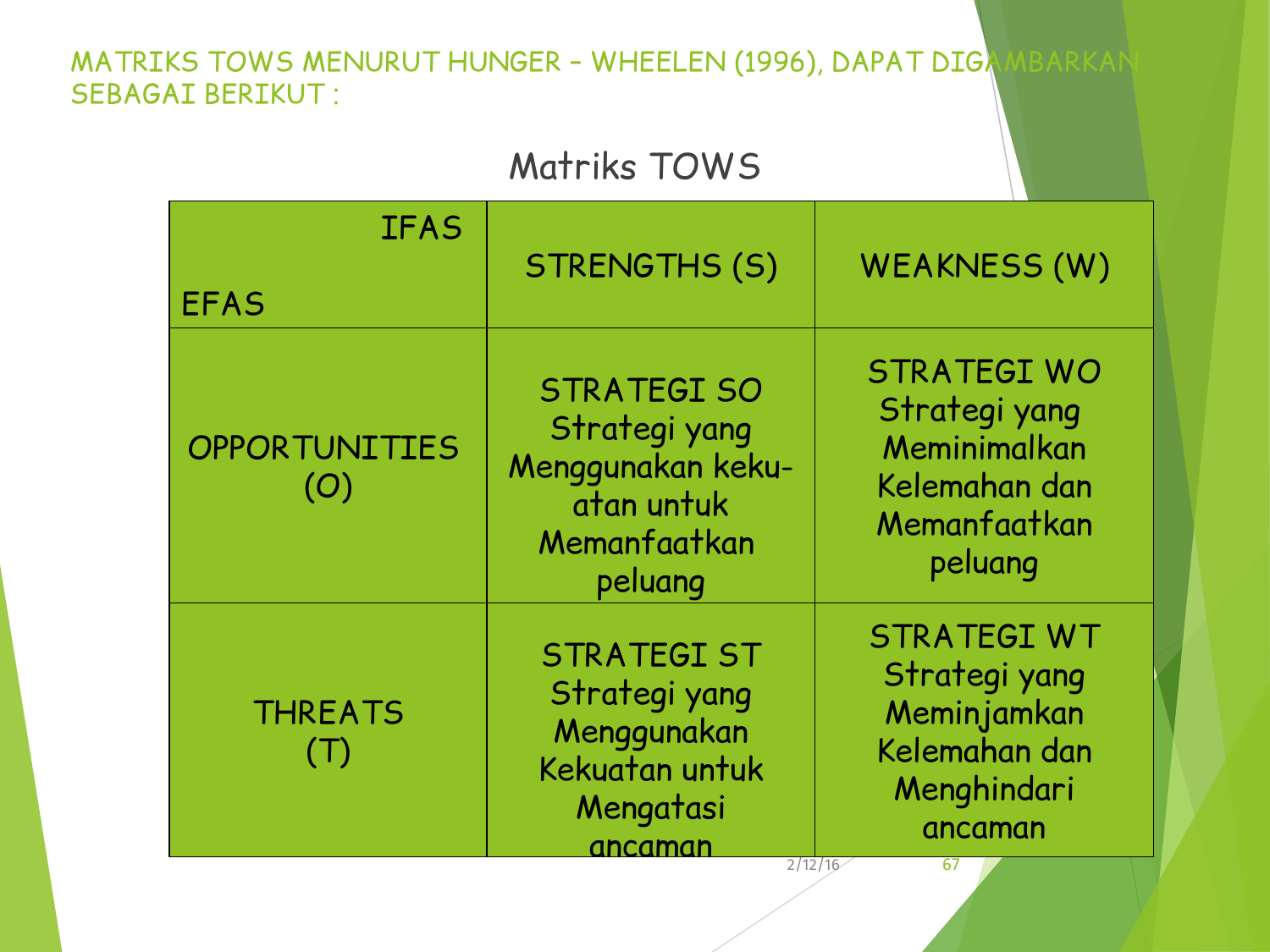

MATRIKS TOWS MENURUT HUNGER – WHEELEN (1996), DAPAT DIGAMBARKAN SEBAGAI BERIKUT :
Matriks TOWS
                     IFAS

EFAS

STRENGTHS (S)

WEAKNESS (W)

STRATEGI SO
Strategi yang
Menggunakan keku-
atan untuk
Memanfaatkan
peluang

STRATEGI WO
Strategi yang
Meminimalkan
Kelemahan dan
Memanfaatkan
peluang

OPPORTUNITIES
(O)

STRATEGI ST
Strategi yang
Menggunakan
Kekuatan untuk
Mengatasi
ancaman

STRATEGI WT
Strategi yang
Meminjamkan
Kelemahan dan
Menghindari
ancaman

THREATS
(T)
67
2/12/16